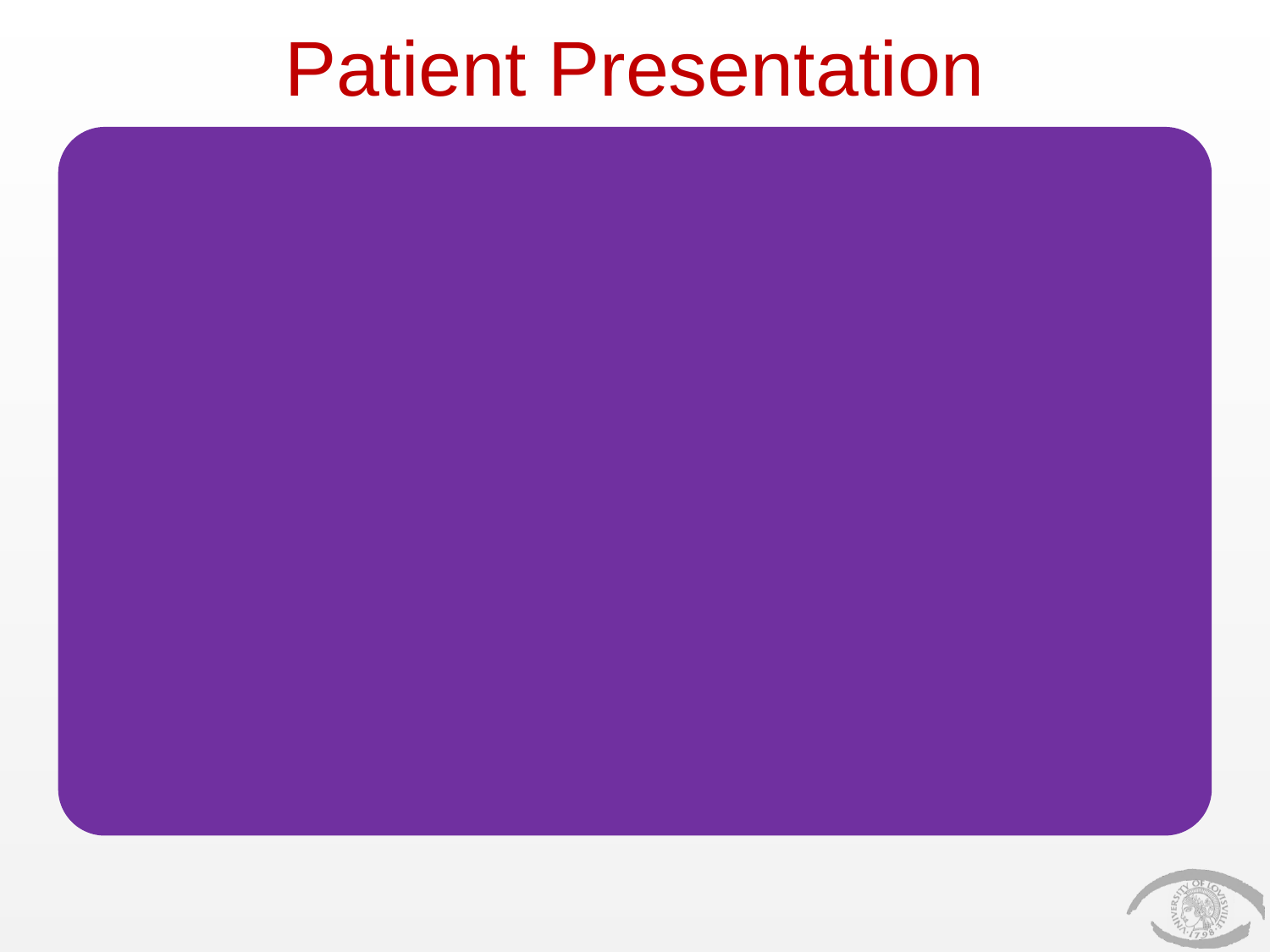

# Patient Presentation

CC
Right eye redness and mild pain for a month

HP
70 yo Caucasian male presents with right eye redness and mild pain which started a month ago and increased gradually. He presented to the ER a week prior to presentation and was treated with topical antibiotics with diagnosis of conjunctivitis.